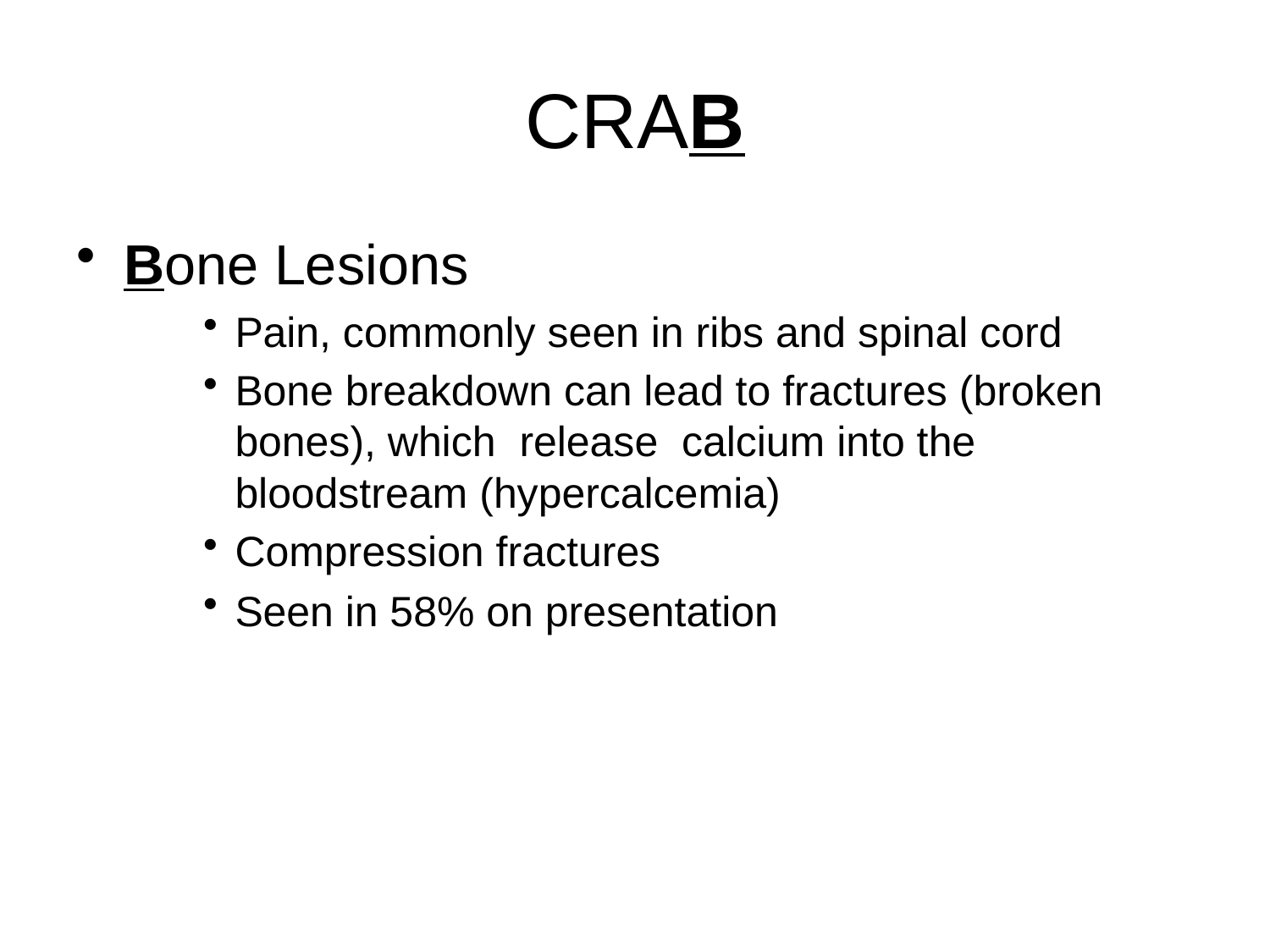

# CRAB
Bone Lesions
Pain, commonly seen in ribs and spinal cord
Bone breakdown can lead to fractures (broken bones), which  release  calcium into the bloodstream (hypercalcemia)
Compression fractures
Seen in 58% on presentation